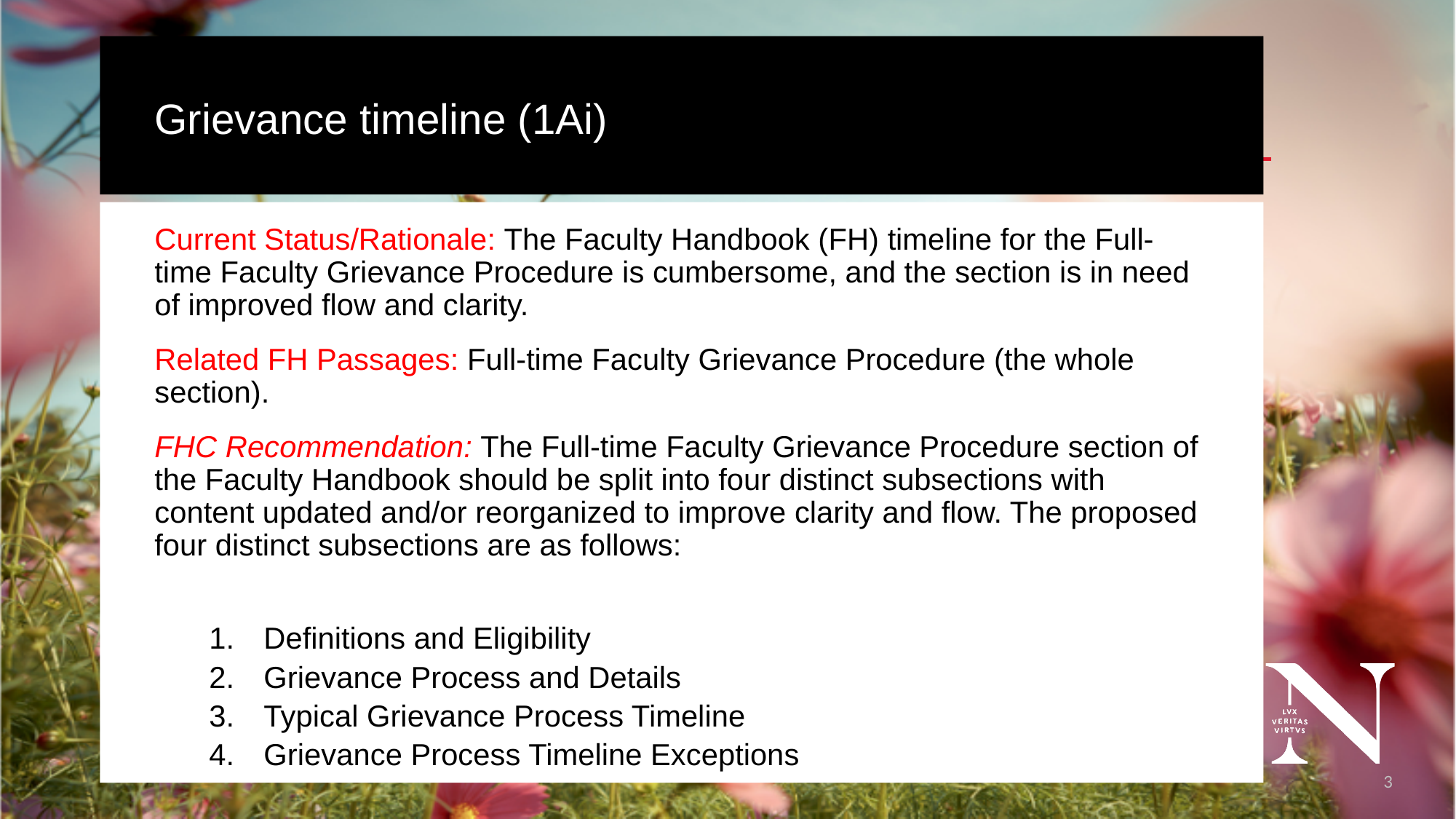

# Grievance timeline (1Ai)
Current Status/Rationale: The Faculty Handbook (FH) timeline for the Full-time Faculty Grievance Procedure is cumbersome, and the section is in need of improved flow and clarity.

Related FH Passages: Full-time Faculty Grievance Procedure (the whole section).

FHC Recommendation: The Full-time Faculty Grievance Procedure section of the Faculty Handbook should be split into four distinct subsections with content updated and/or reorganized to improve clarity and flow. The proposed four distinct subsections are as follows:

Definitions and Eligibility
Grievance Process and Details
Typical Grievance Process Timeline
Grievance Process Timeline Exceptions

3